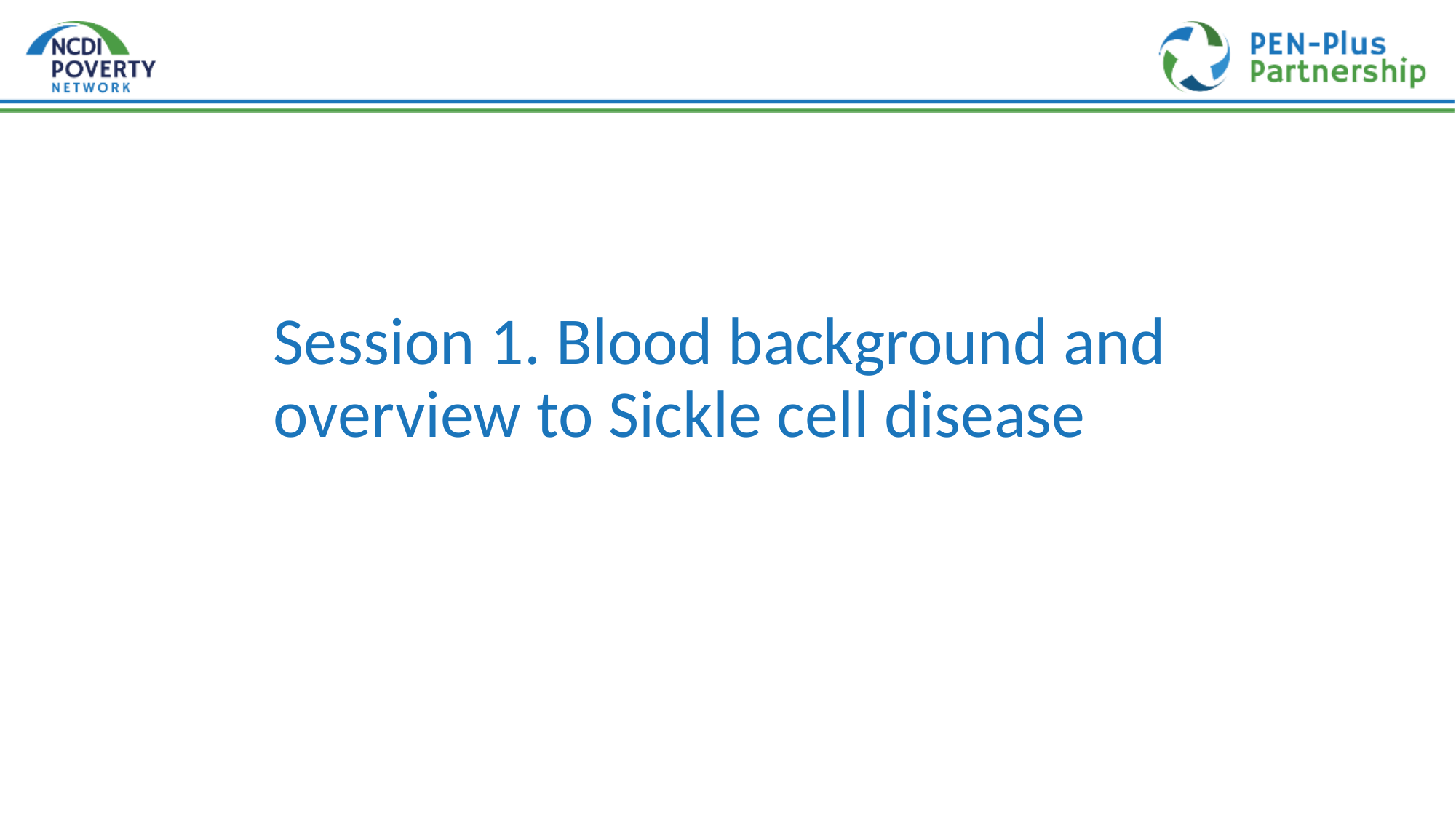

# Session 1. Blood background and overview to Sickle cell disease